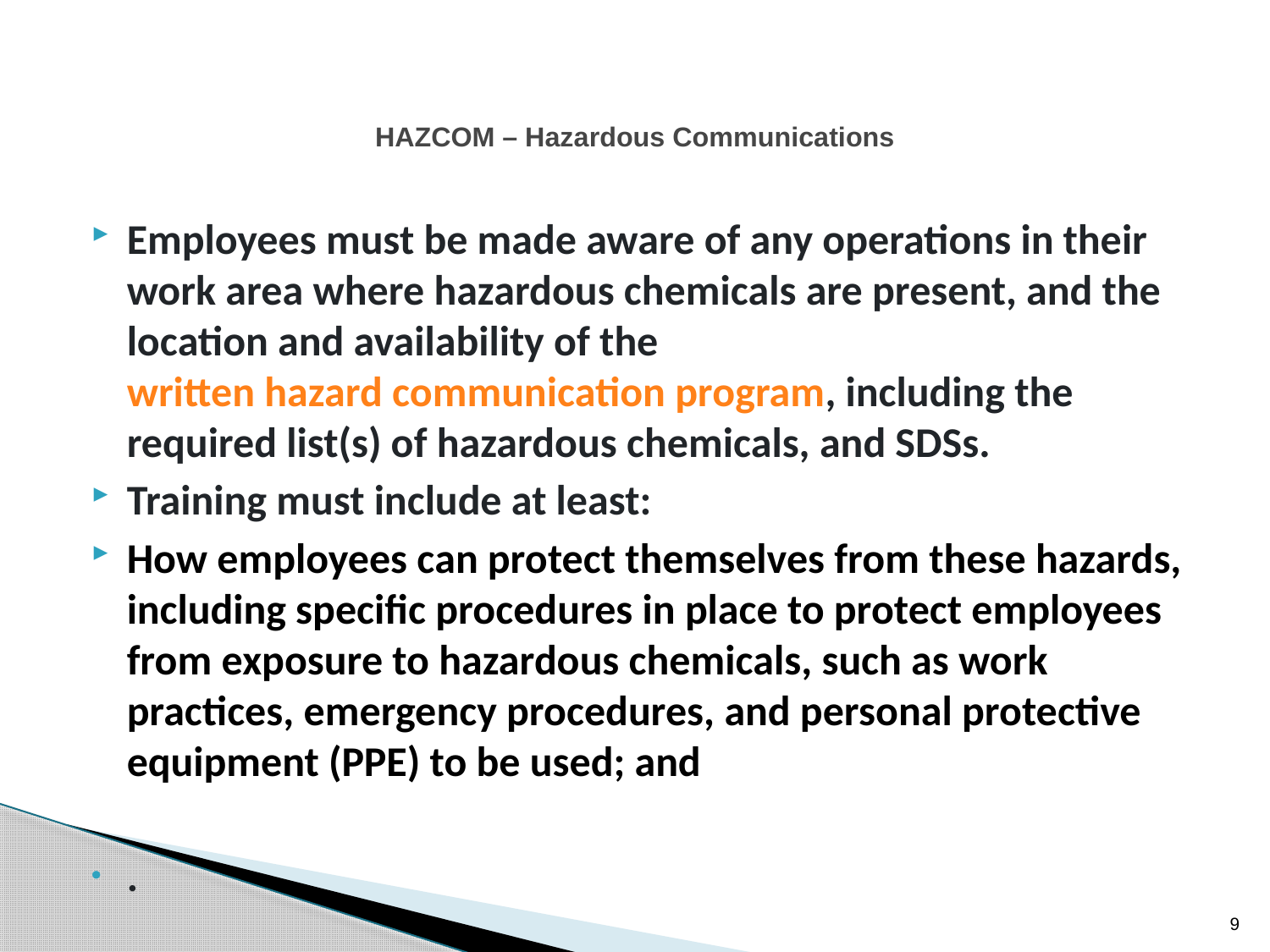

# HAZCOM – Hazardous Communications
Employees must be made aware of any operations in their work area where hazardous chemicals are present, and the location and availability of the written hazard communication program, including the required list(s) of hazardous chemicals, and SDSs.
Training must include at least:
How employees can protect themselves from these hazards, including specific procedures in place to protect employees from exposure to hazardous chemicals, such as work practices, emergency procedures, and personal protective equipment (PPE) to be used; and

.

9